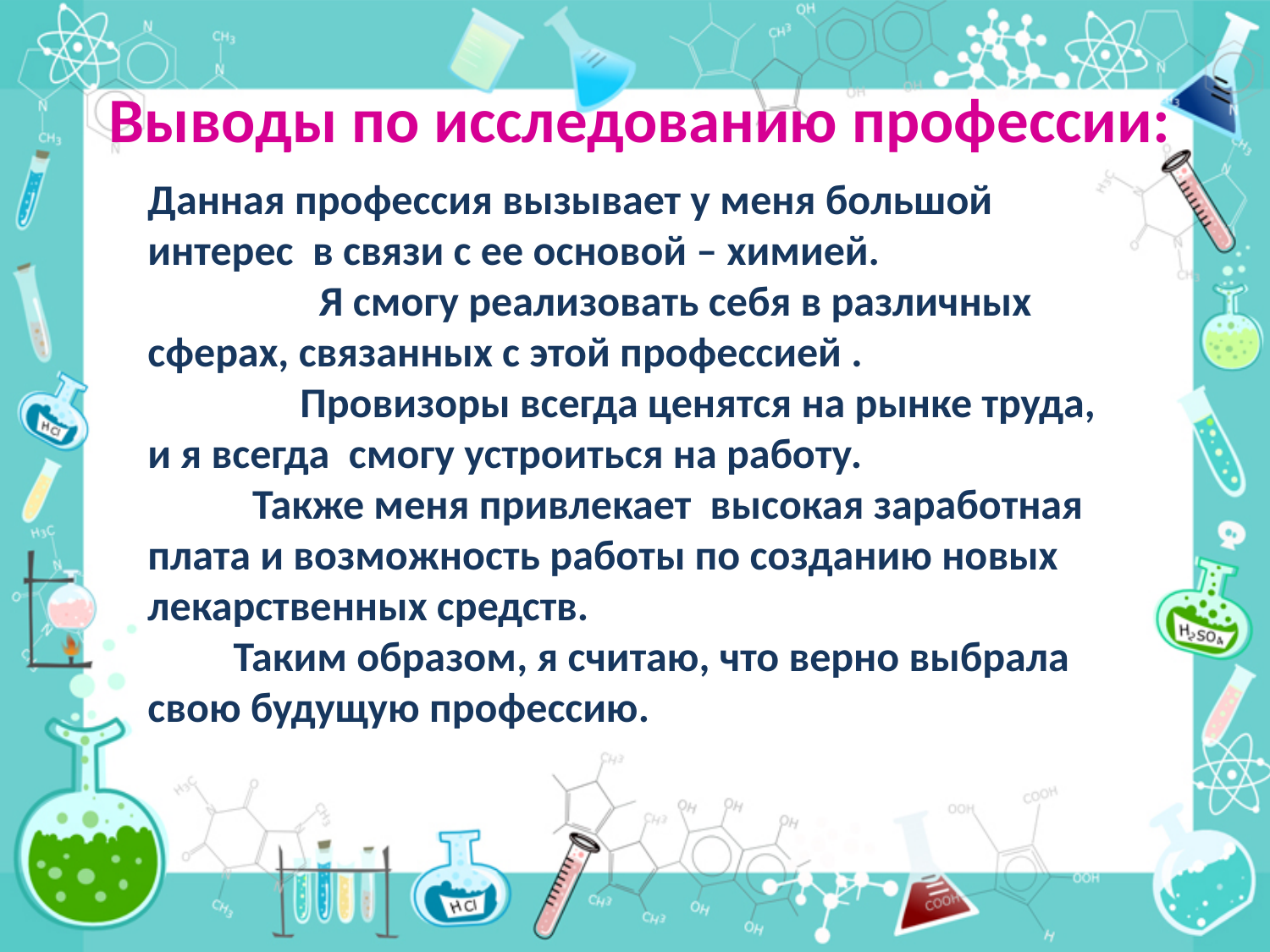

# Выводы по исследованию профессии:
Данная профессия вызывает у меня большой интерес  в связи с ее основой – химией.                                            Я смогу реализовать себя в различных сферах, связанных с этой профессией .                                            Провизоры всегда ценятся на рынке труда, и я всегда  смогу устроиться на работу.                                       Также меня привлекает  высокая заработная плата и возможность работы по созданию новых лекарственных средств.                                                                  Таким образом, я считаю, что верно выбрала свою будущую профессию.